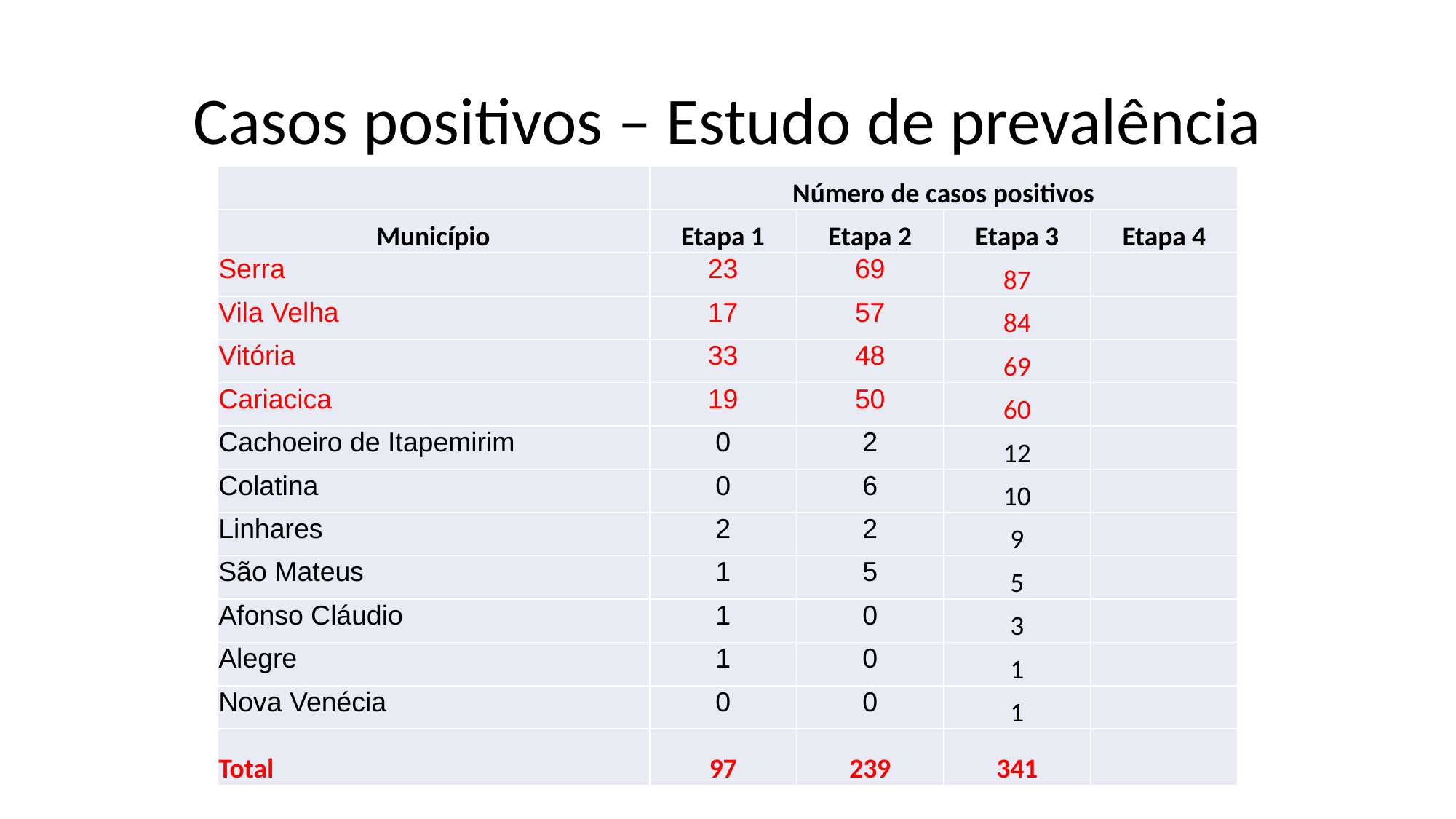

# Casos positivos – Estudo de prevalência
|  | Número de casos positivos |  |  |  |
| --- | --- | --- | --- | --- |
| Município | Etapa 1 | Etapa 2 | Etapa 3 | Etapa 4 |
| Serra | 23 | 69 | 87 |  |
| Vila Velha | 17 | 57 | 84 |  |
| Vitória | 33 | 48 | 69 |  |
| Cariacica | 19 | 50 | 60 |  |
| Cachoeiro de Itapemirim | 0 | 2 | 12 |  |
| Colatina | 0 | 6 | 10 |  |
| Linhares | 2 | 2 | 9 |  |
| São Mateus | 1 | 5 | 5 |  |
| Afonso Cláudio | 1 | 0 | 3 |  |
| Alegre | 1 | 0 | 1 |  |
| Nova Venécia | 0 | 0 | 1 |  |
| Total | 97 | 239 | 341 |  |